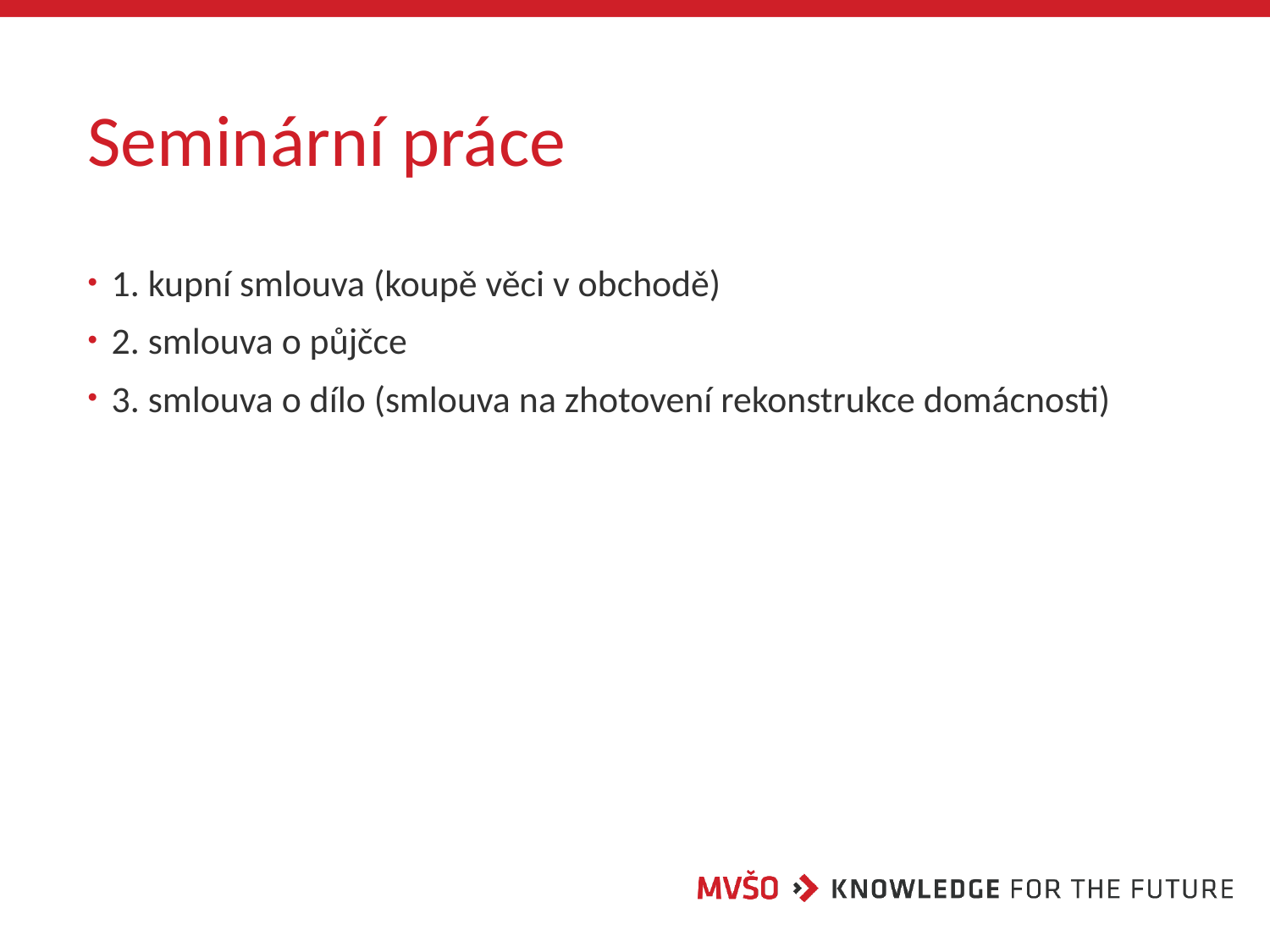

# Seminární práce
1. kupní smlouva (koupě věci v obchodě)
2. smlouva o půjčce
3. smlouva o dílo (smlouva na zhotovení rekonstrukce domácnosti)